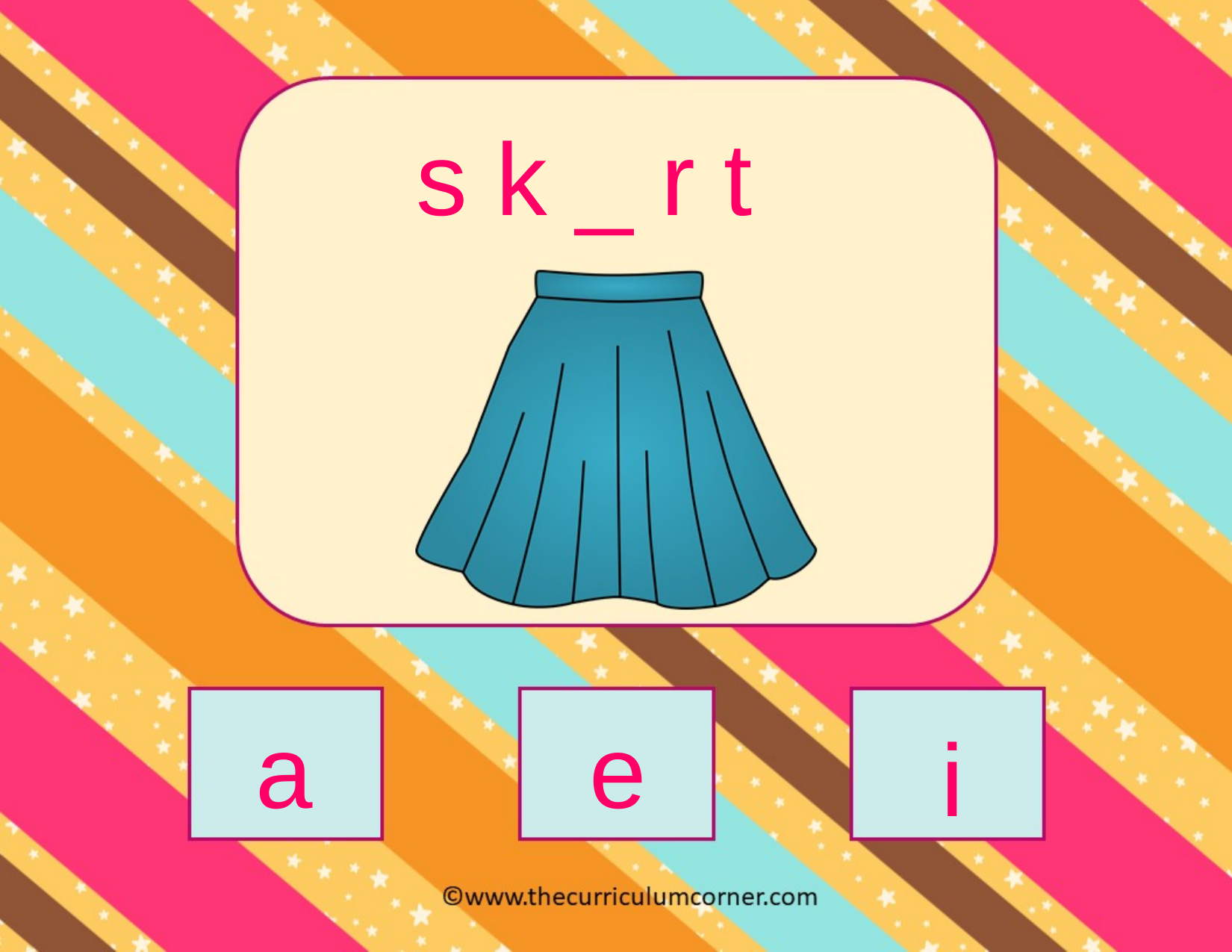

s k _ r t
a
e
i